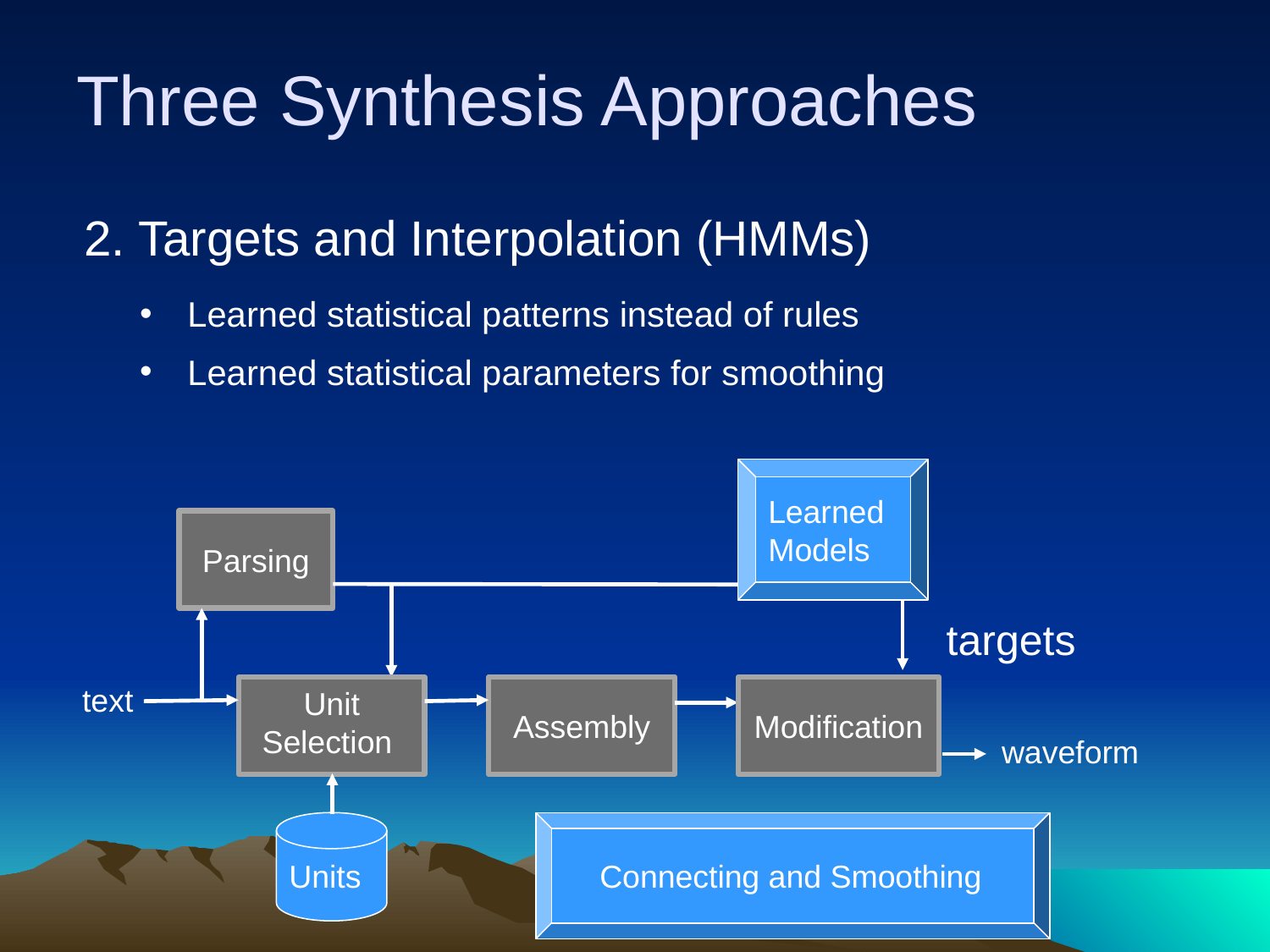

# Three Synthesis Approaches
2. Targets and Interpolation (HMMs)
Learned statistical patterns instead of rules
Learned statistical parameters for smoothing

Learned
Models
Parsing
targets
text
Unit Selection
Units
Assembly
Modification
waveform
    Connecting and Smoothing